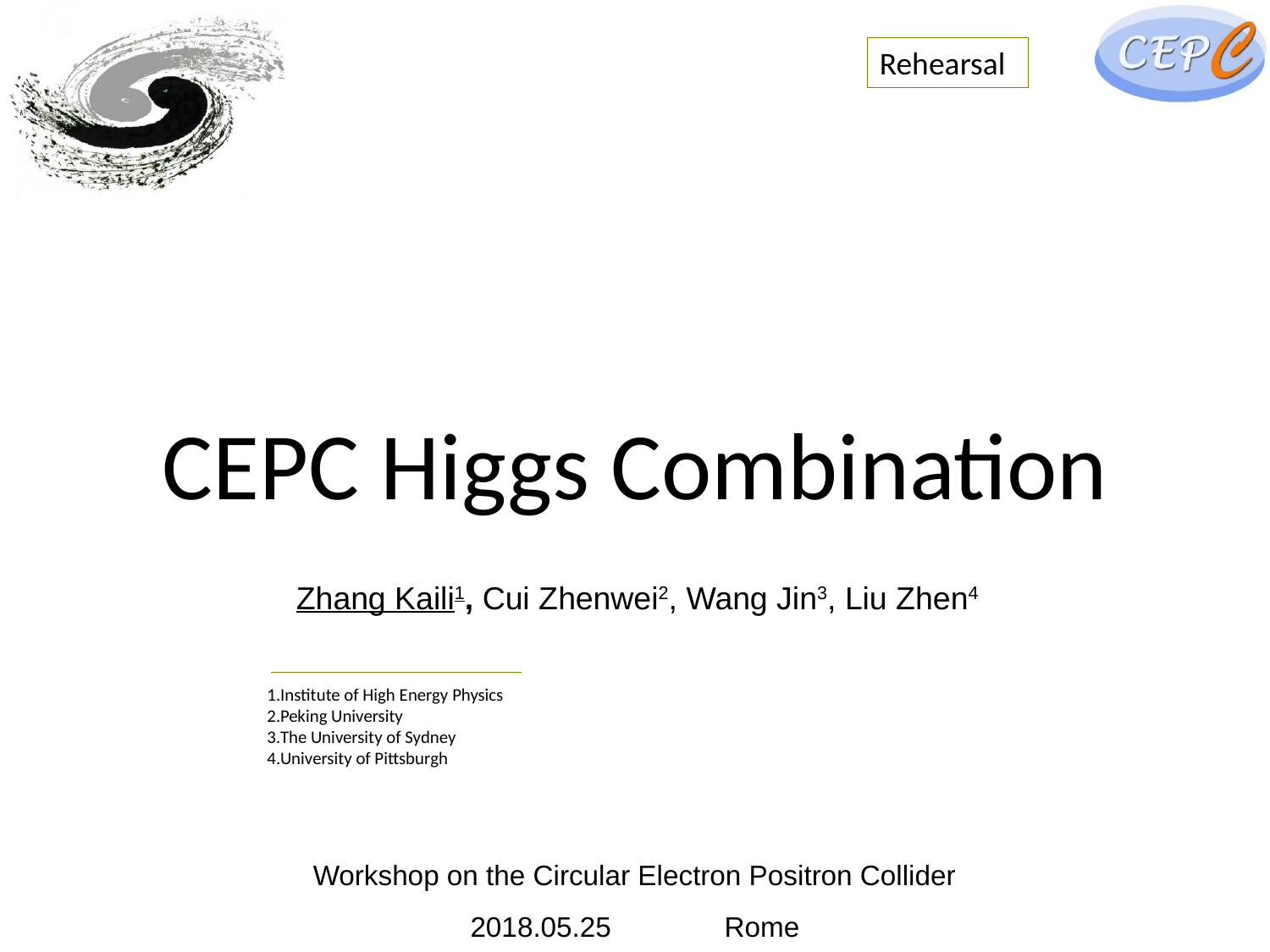

Rehearsal
# CEPC Higgs Combination
Zhang Kaili1, Cui Zhenwei2, Wang Jin3, Liu Zhen4

Institute of High Energy Physics
Peking University
The University of Sydney
University of Pittsburgh
Workshop on the Circular Electron Positron Collider
2018.05.25	Rome